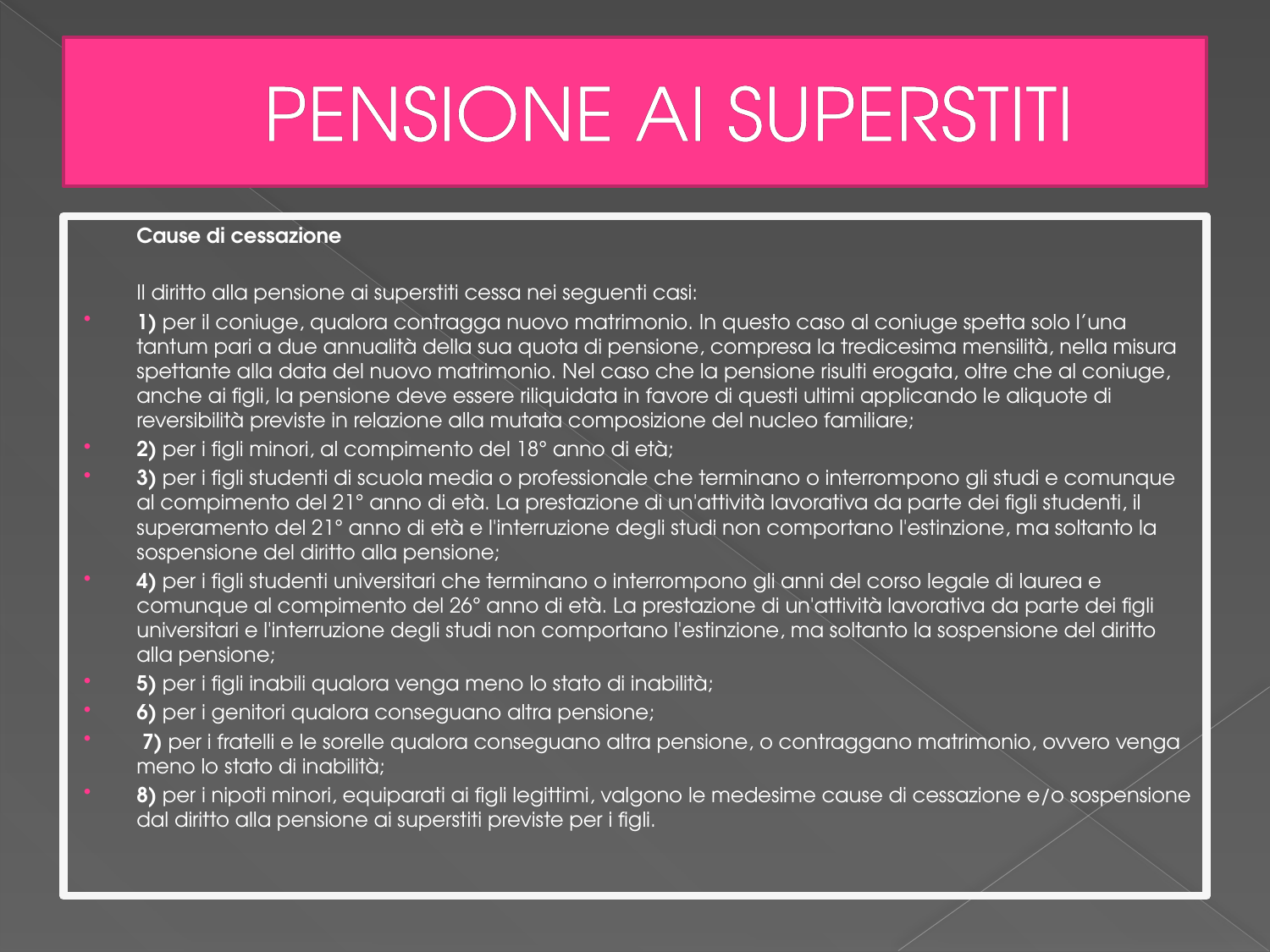

# PENSIONE AI SUPERSTITI
	Cause di cessazione

	Il diritto alla pensione ai superstiti cessa nei seguenti casi:
1) per il coniuge, qualora contragga nuovo matrimonio. In questo caso al coniuge spetta solo l’una tantum pari a due annualità della sua quota di pensione, compresa la tredicesima mensilità, nella misura spettante alla data del nuovo matrimonio. Nel caso che la pensione risulti erogata, oltre che al coniuge, anche ai figli, la pensione deve essere riliquidata in favore di questi ultimi applicando le aliquote di reversibilità previste in relazione alla mutata composizione del nucleo familiare;
2) per i figli minori, al compimento del 18° anno di età;
3) per i figli studenti di scuola media o professionale che terminano o interrompono gli studi e comunque al compimento del 21° anno di età. La prestazione di un'attività lavorativa da parte dei figli studenti, il superamento del 21° anno di età e l'interruzione degli studi non comportano l'estinzione, ma soltanto la sospensione del diritto alla pensione;
4) per i figli studenti universitari che terminano o interrompono gli anni del corso legale di laurea e comunque al compimento del 26° anno di età. La prestazione di un'attività lavorativa da parte dei figli universitari e l'interruzione degli studi non comportano l'estinzione, ma soltanto la sospensione del diritto alla pensione;
5) per i figli inabili qualora venga meno lo stato di inabilità;
6) per i genitori qualora conseguano altra pensione;
 7) per i fratelli e le sorelle qualora conseguano altra pensione, o contraggano matrimonio, ovvero venga meno lo stato di inabilità;
8) per i nipoti minori, equiparati ai figli legittimi, valgono le medesime cause di cessazione e/o sospensione dal diritto alla pensione ai superstiti previste per i figli.